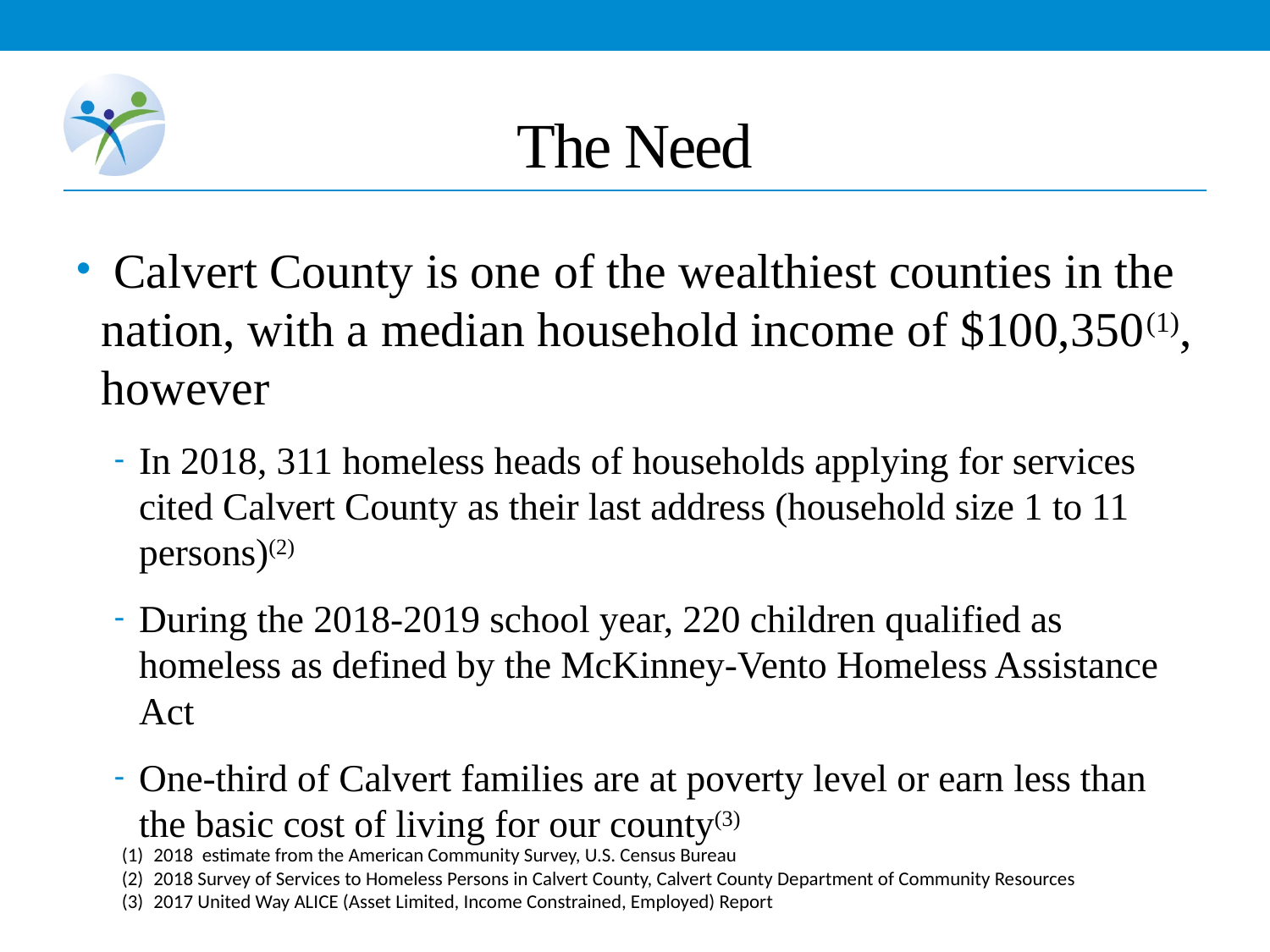

# The Need
 Calvert County is one of the wealthiest counties in the nation, with a median household income of $100,350(1), however
In 2018, 311 homeless heads of households applying for services cited Calvert County as their last address (household size 1 to 11 persons)(2)
During the 2018-2019 school year, 220 children qualified as homeless as defined by the McKinney-Vento Homeless Assistance Act
One-third of Calvert families are at poverty level or earn less than the basic cost of living for our county(3)

2018  estimate from the American Community Survey, U.S. Census Bureau
2018 Survey of Services to Homeless Persons in Calvert County, Calvert County Department of Community Resources
2017 United Way ALICE (Asset Limited, Income Constrained, Employed) Report